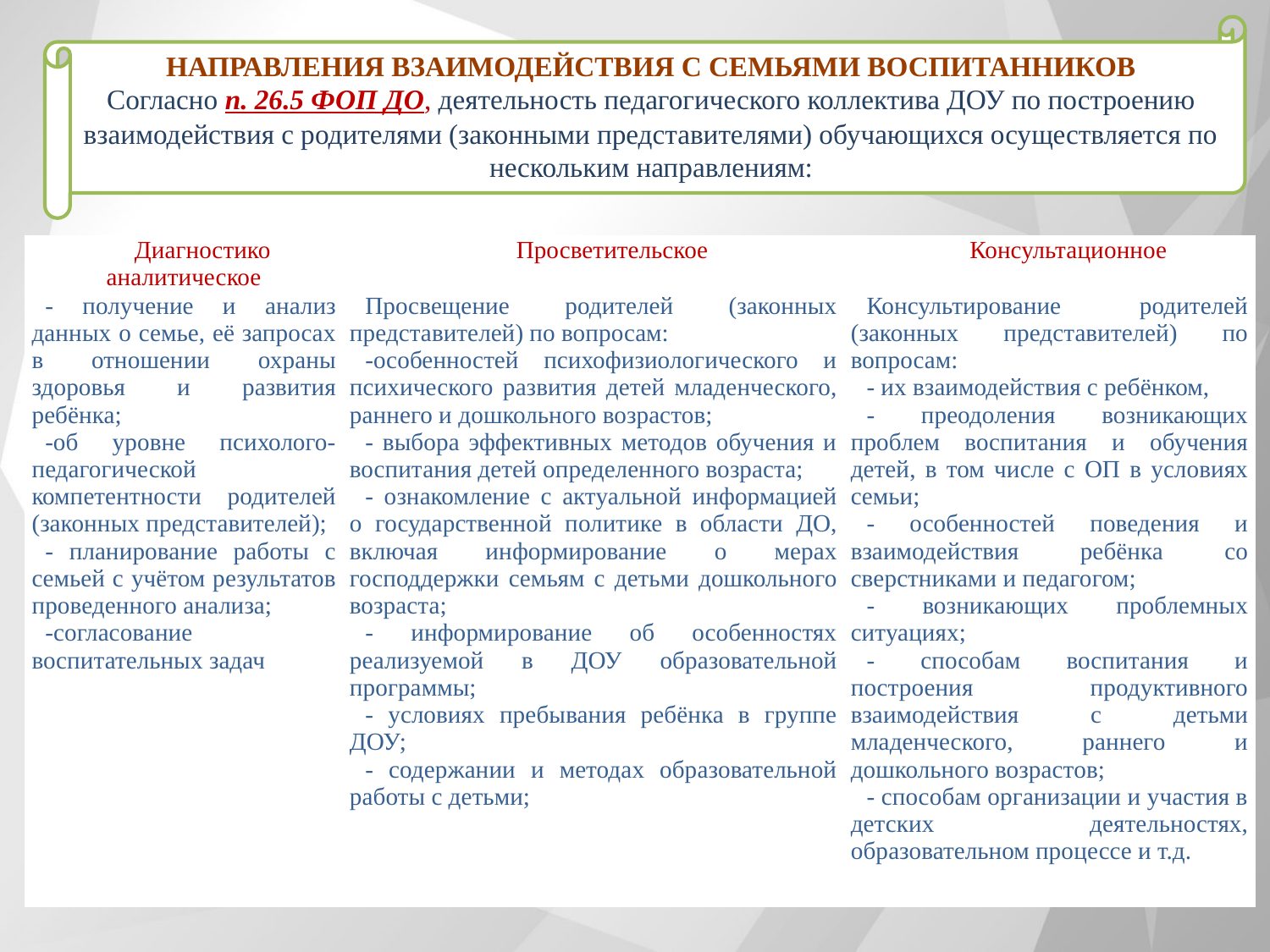

Направления взаимодействия с семьями воспитанников
Согласно п. 26.5 ФОП ДО, деятельность педагогического коллектива ДОУ по построению взаимодействия с родителями (законными представителями) обучающихся осуществляется по нескольким направлениям:

| Диагностико аналитическое | Просветительское | Консультационное |
| --- | --- | --- |
| - получение и анализ данных о семье, её запросах в отношении охраны здоровья и развития ребёнка; -об уровне психолого-педагогической компетентности родителей (законных представителей); - планирование работы с семьей с учётом результатов проведенного анализа; -согласование воспитательных задач | Просвещение родителей (законных представителей) по вопросам: -особенностей психофизиологического и психического развития детей младенческого, раннего и дошкольного возрастов; - выбора эффективных методов обучения и воспитания детей определенного возраста; - ознакомление с актуальной информацией о государственной политике в области ДО, включая информирование о мерах господдержки семьям с детьми дошкольного возраста; - информирование об особенностях реализуемой в ДОУ образовательной программы; - условиях пребывания ребёнка в группе ДОУ; - содержании и методах образовательной работы с детьми; | Консультирование родителей (законных представителей) по вопросам: - их взаимодействия с ребёнком, - преодоления возникающих проблем воспитания и обучения детей, в том числе с ОП в условиях семьи; - особенностей поведения и взаимодействия ребёнка со сверстниками и педагогом; - возникающих проблемных ситуациях; - способам воспитания и построения продуктивного взаимодействия с детьми младенческого, раннего и дошкольного возрастов; - способам организации и участия в детских деятельностях, образовательном процессе и т.д. |
7